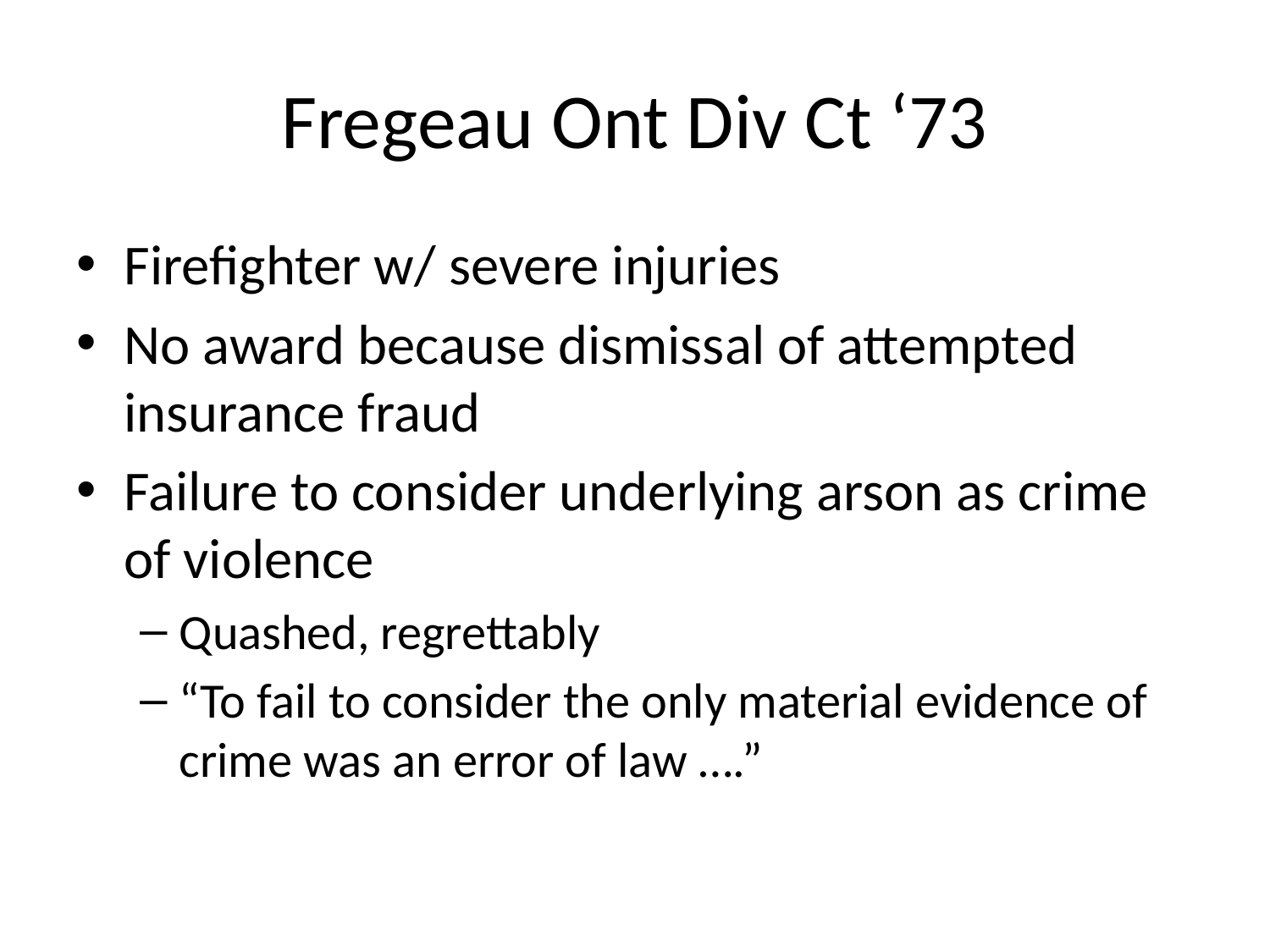

# Fregeau Ont Div Ct ‘73
Firefighter w/ severe injuries
No award because dismissal of attempted insurance fraud
Failure to consider underlying arson as crime of violence
Quashed, regrettably
“To fail to consider the only material evidence of crime was an error of law ….”